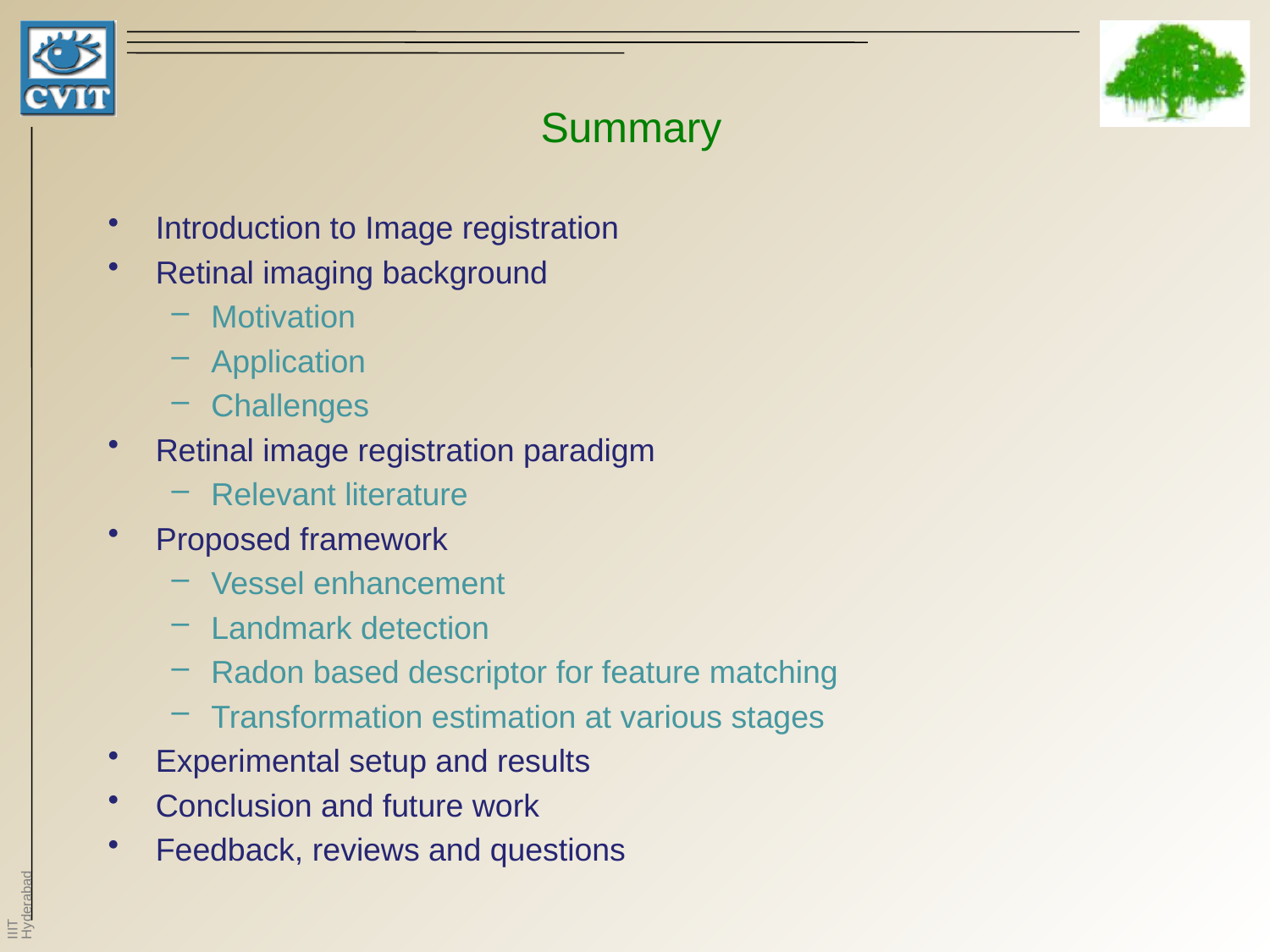

# Summary
Introduction to Image registration
Retinal imaging background
Motivation
Application
Challenges
Retinal image registration paradigm
Relevant literature
Proposed framework
Vessel enhancement
Landmark detection
Radon based descriptor for feature matching
Transformation estimation at various stages
Experimental setup and results
Conclusion and future work
Feedback, reviews and questions